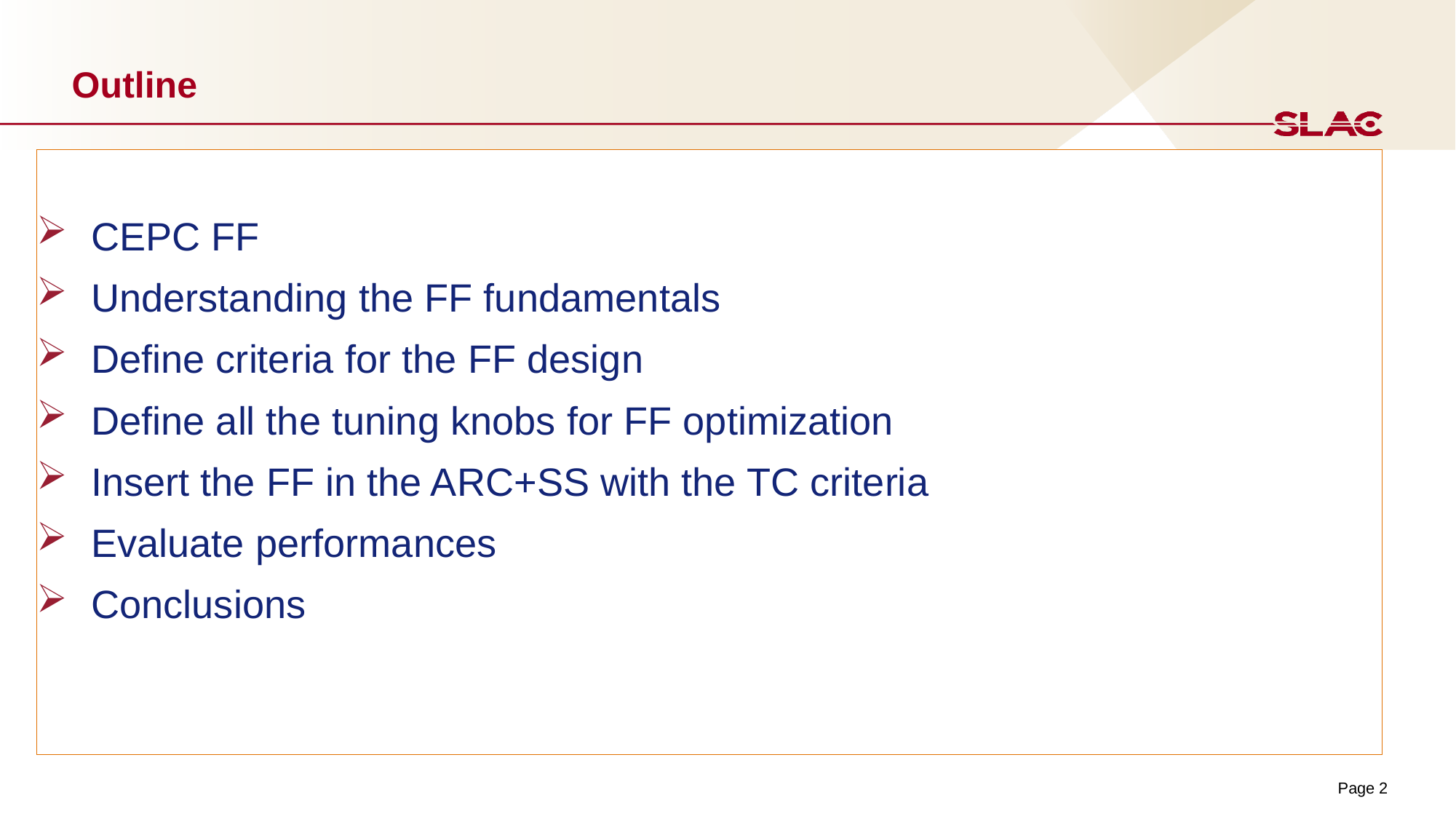

# Outline

CEPC FF
Understanding the FF fundamentals
Define criteria for the FF design
Define all the tuning knobs for FF optimization
Insert the FF in the ARC+SS with the TC criteria
Evaluate performances
Conclusions
Page 2